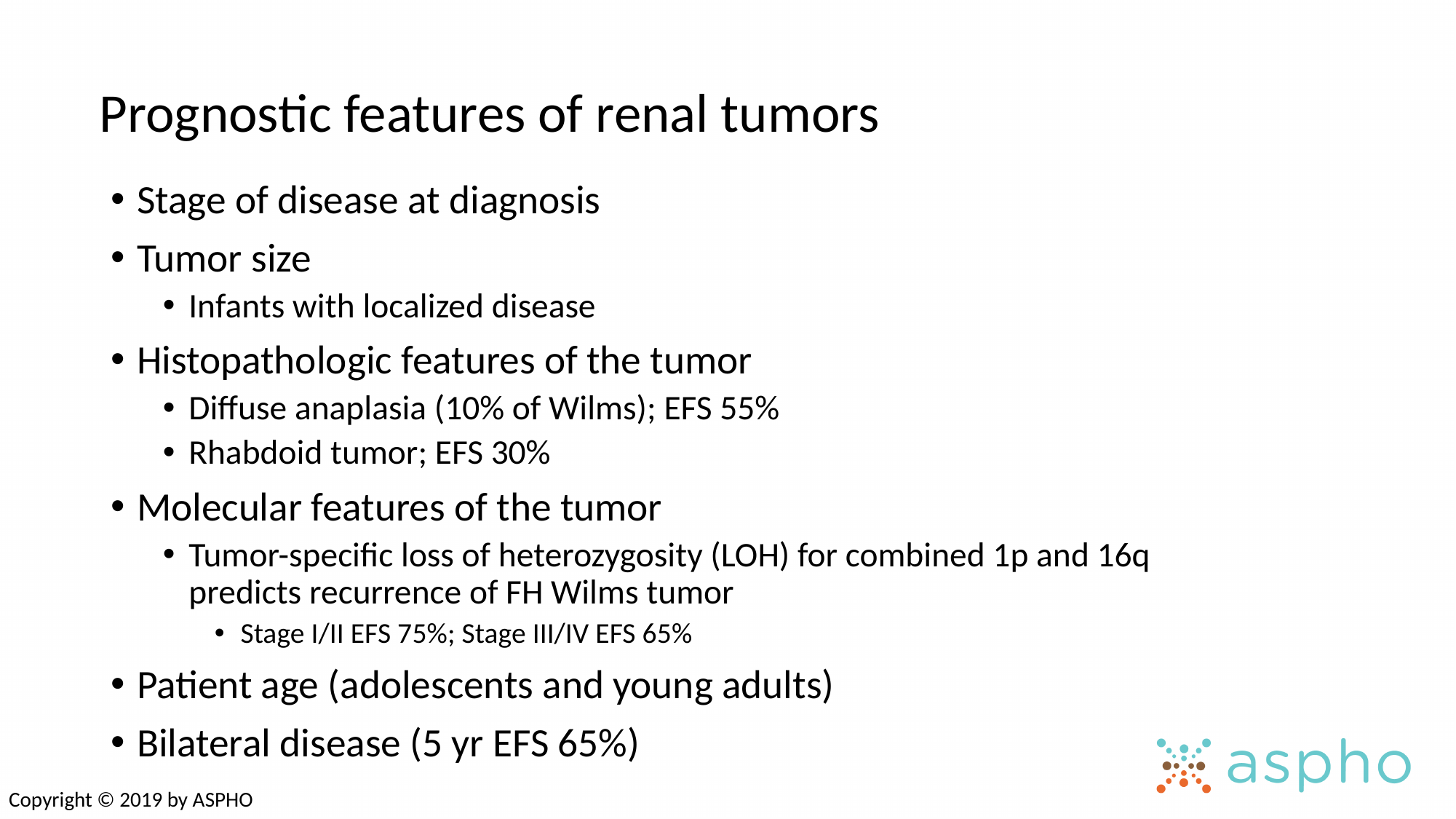

# Prognostic features of renal tumors
Stage of disease at diagnosis
Tumor size
Infants with localized disease
Histopathologic features of the tumor
Diffuse anaplasia (10% of Wilms); EFS 55%
Rhabdoid tumor; EFS 30%
Molecular features of the tumor
Tumor-specific loss of heterozygosity (LOH) for combined 1p and 16q predicts recurrence of FH Wilms tumor
Stage I/II EFS 75%; Stage III/IV EFS 65%
Patient age (adolescents and young adults)
Bilateral disease (5 yr EFS 65%)

Copyright © 2019 by ASPHO